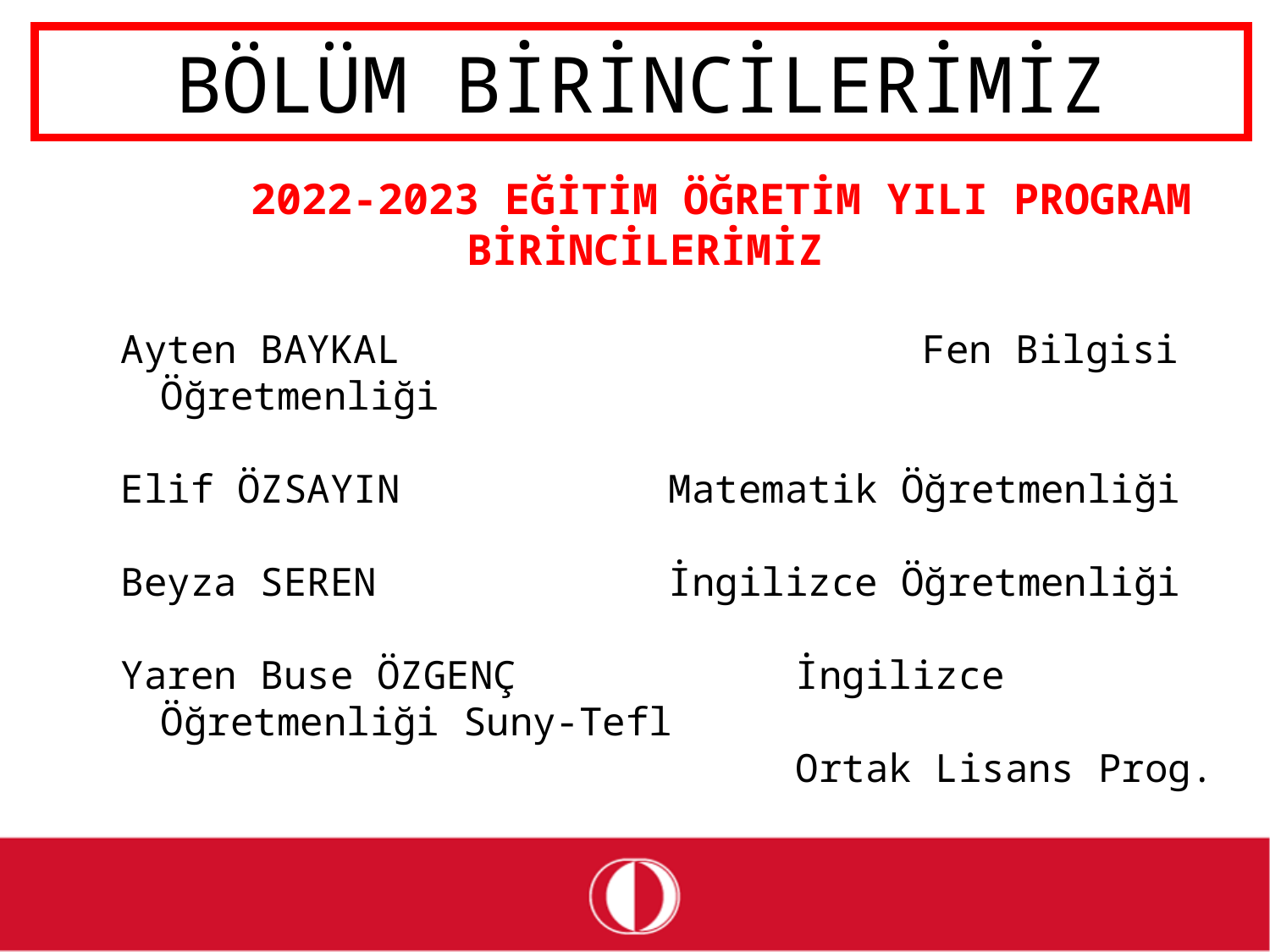

# BÖLÜM BİRİNCİLERİMİZ
	 2022-2023 EĞİTİM ÖĞRETİM YILI PROGRAM BİRİNCİLERİMİZ

Ayten BAYKAL          			Fen Bilgisi Öğretmenliği

Elif ÖZSAYIN			Matematik Öğretmenliği

Beyza SEREN			İngilizce Öğretmenliği

Yaren Buse ÖZGENÇ			İngilizce Öğretmenliği Suny-Tefl
						Ortak Lisans Prog.